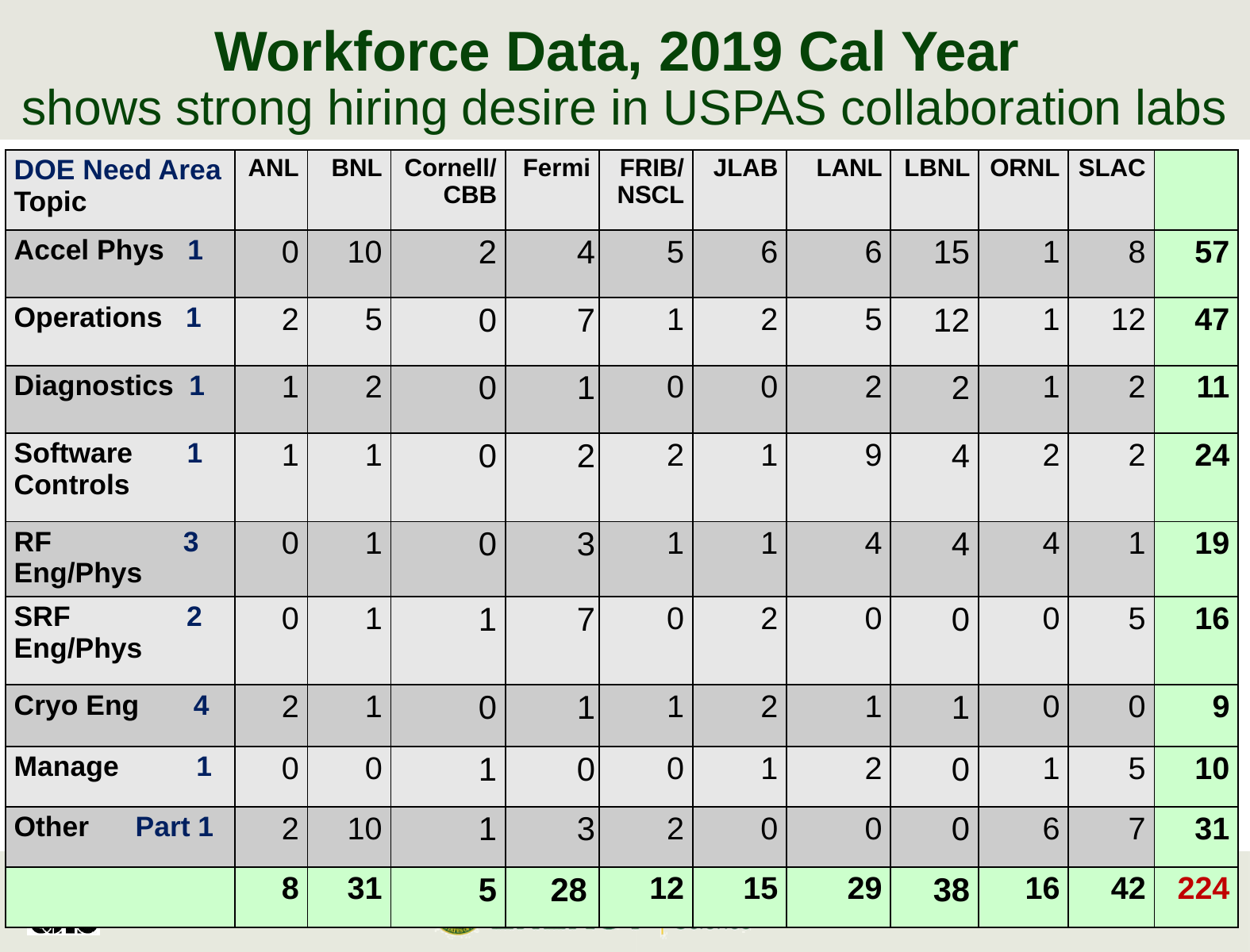

Lund, 2021 DOE ASW
# Workforce Data, 2019 Cal Year shows strong hiring desire in USPAS collaboration labs
| DOE Need Area Topic | ANL | BNL | Cornell/ CBB | Fermi | FRIB/ NSCL | JLAB | LANL | LBNL | ORNL | SLAC |  |
| --- | --- | --- | --- | --- | --- | --- | --- | --- | --- | --- | --- |
| Accel Phys 1 | 0 | 10 | 2 | 4 | 5 | 6 | 6 | 15 | 1 | 8 | 57 |
| Operations 1 | 2 | 5 | 0 | 7 | 1 | 2 | 5 | 12 | 1 | 12 | 47 |
| Diagnostics 1 | 1 | 2 | 0 | 1 | 0 | 0 | 2 | 2 | 1 | 2 | 11 |
| Software 1 Controls | 1 | 1 | 0 | 2 | 2 | 1 | 9 | 4 | 2 | 2 | 24 |
| RF 3 Eng/Phys | 0 | 1 | 0 | 3 | 1 | 1 | 4 | 4 | 4 | 1 | 19 |
| SRF 2 Eng/Phys | 0 | 1 | 1 | 7 | 0 | 2 | 0 | 0 | 0 | 5 | 16 |
| Cryo Eng 4 | 2 | 1 | 0 | 1 | 1 | 2 | 1 | 1 | 0 | 0 | 9 |
| Manage 1 | 0 | 0 | 1 | 0 | 0 | 1 | 2 | 0 | 1 | 5 | 10 |
| Other Part 1 | 2 | 10 | 1 | 3 | 2 | 0 | 0 | 0 | 6 | 7 | 31 |
|  | 8 | 31 | 5 | 28 | 12 | 15 | 29 | 38 | 16 | 42 | 224 |
, Slide 5